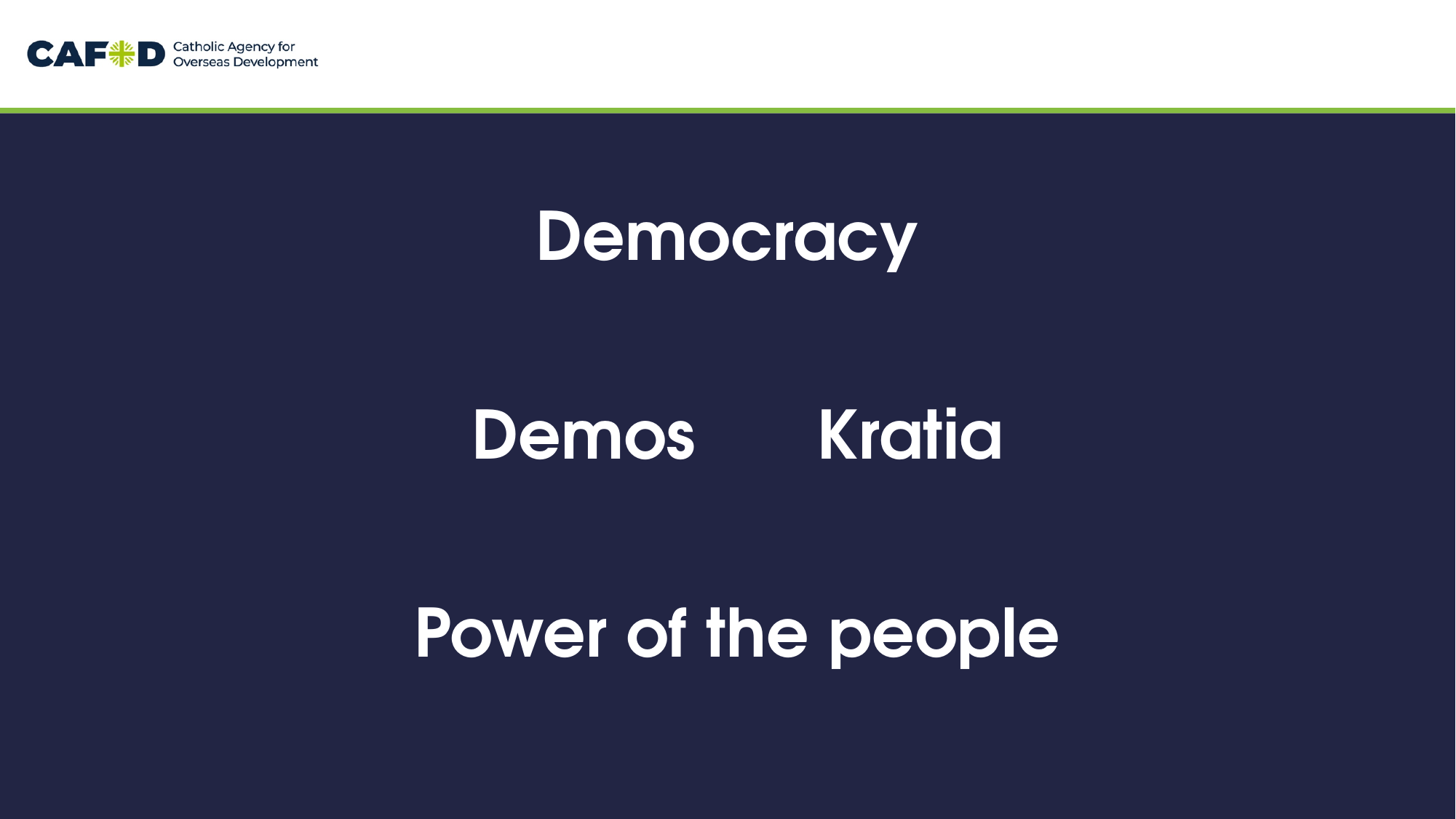

Democracy
Demos	 Kratia
Power of the people